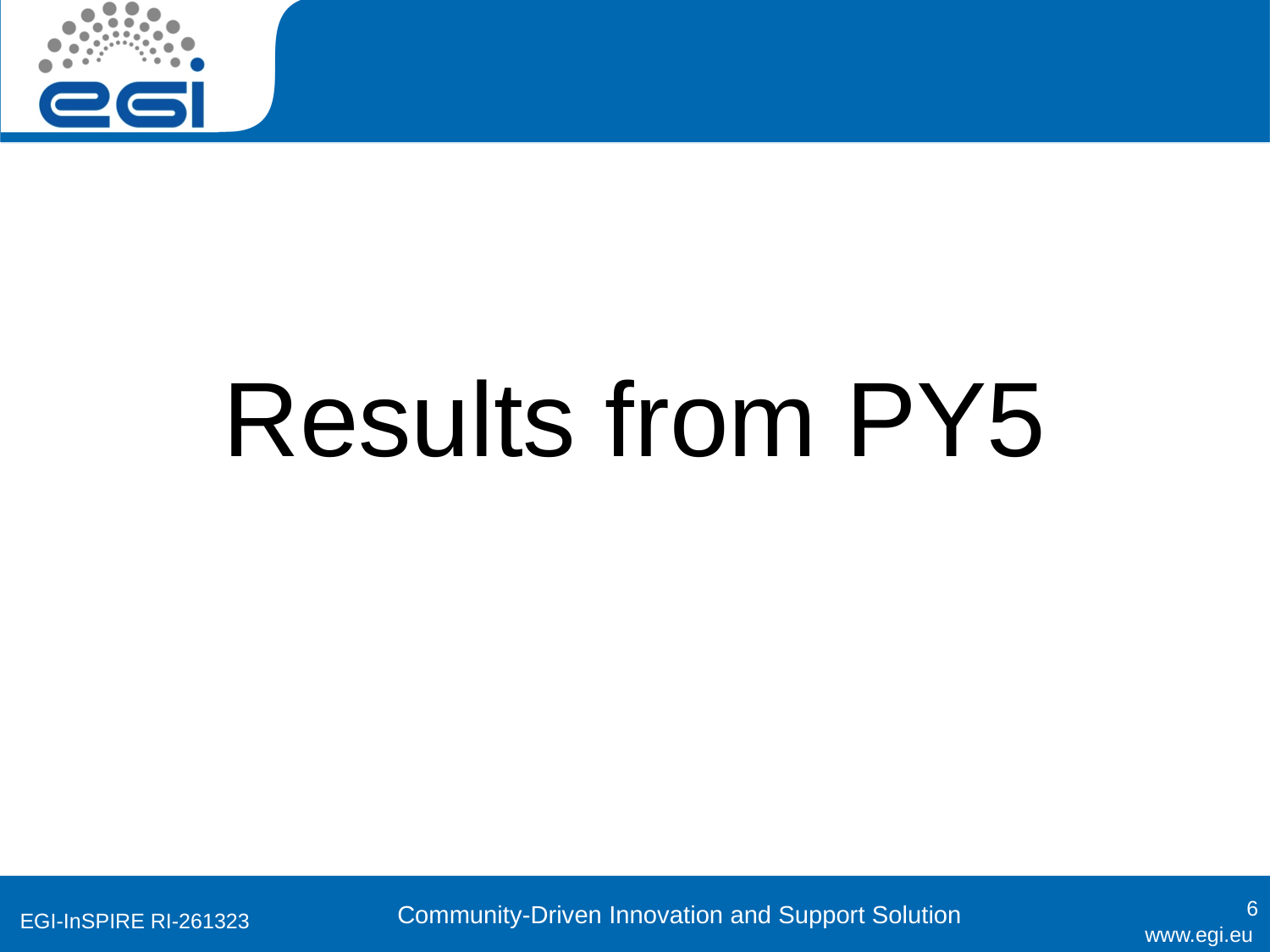

Results from PY5
6
Community-Driven Innovation and Support Solution